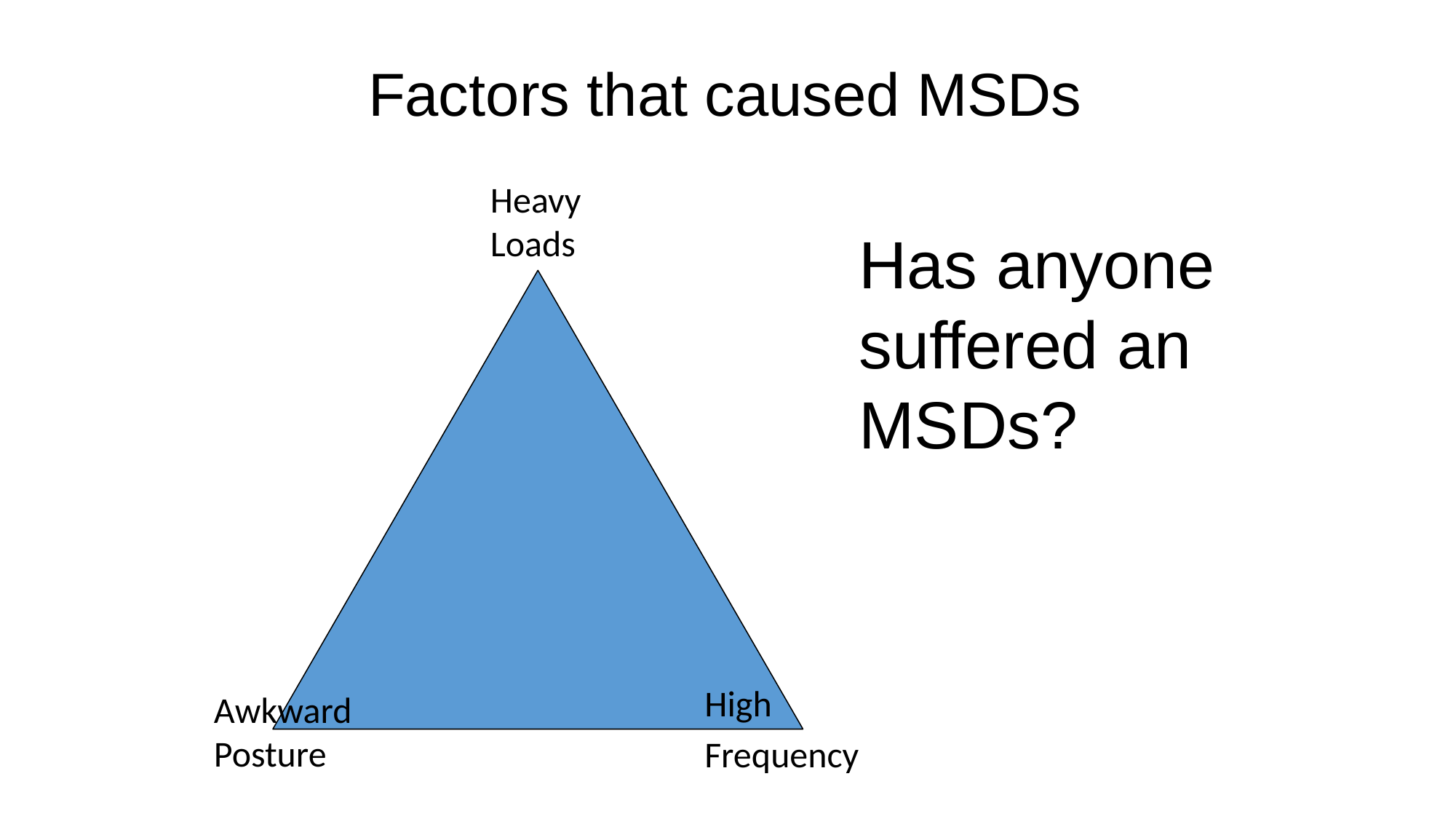

# Factors that caused MSDs
Heavy
Loads
Has anyone suffered an MSDs?

High
Frequency
Awkward Posture